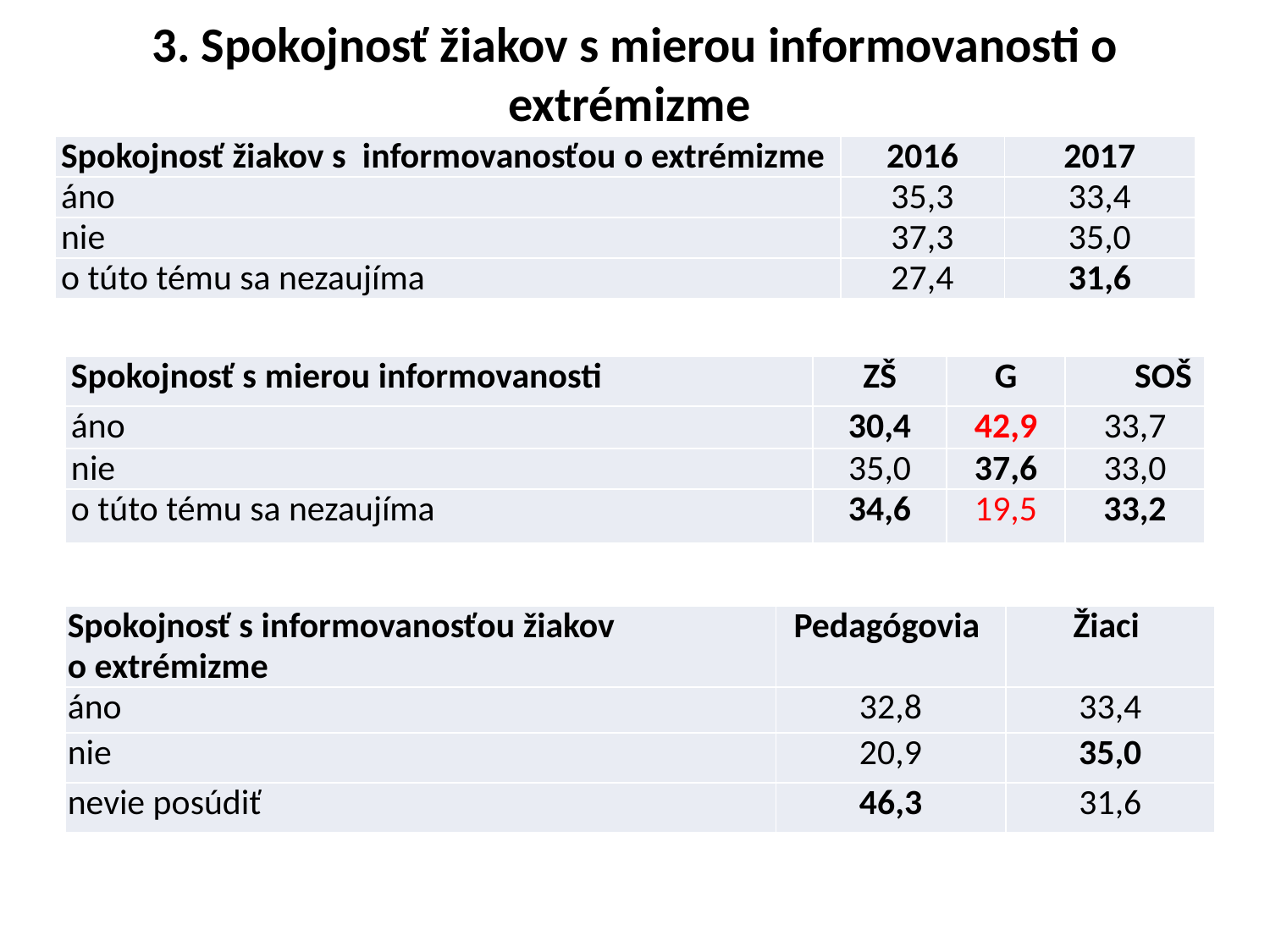

# 3. Spokojnosť žiakov s mierou informovanosti o extrémizme
| Spokojnosť žiakov s  informovanosťou o extrémizme | 2016 | 2017 |
| --- | --- | --- |
| áno | 35,3 | 33,4 |
| nie | 37,3 | 35,0 |
| o túto tému sa nezaujíma | 27,4 | 31,6 |
| Spokojnosť s mierou informovanosti | ZŠ | G | SOŠ |
| --- | --- | --- | --- |
| áno | 30,4 | 42,9 | 33,7 |
| nie | 35,0 | 37,6 | 33,0 |
| o túto tému sa nezaujíma | 34,6 | 19,5 | 33,2 |
| Spokojnosť s informovanosťou žiakov o extrémizme | Pedagógovia | Žiaci |
| --- | --- | --- |
| áno | 32,8 | 33,4 |
| nie | 20,9 | 35,0 |
| nevie posúdiť | 46,3 | 31,6 |